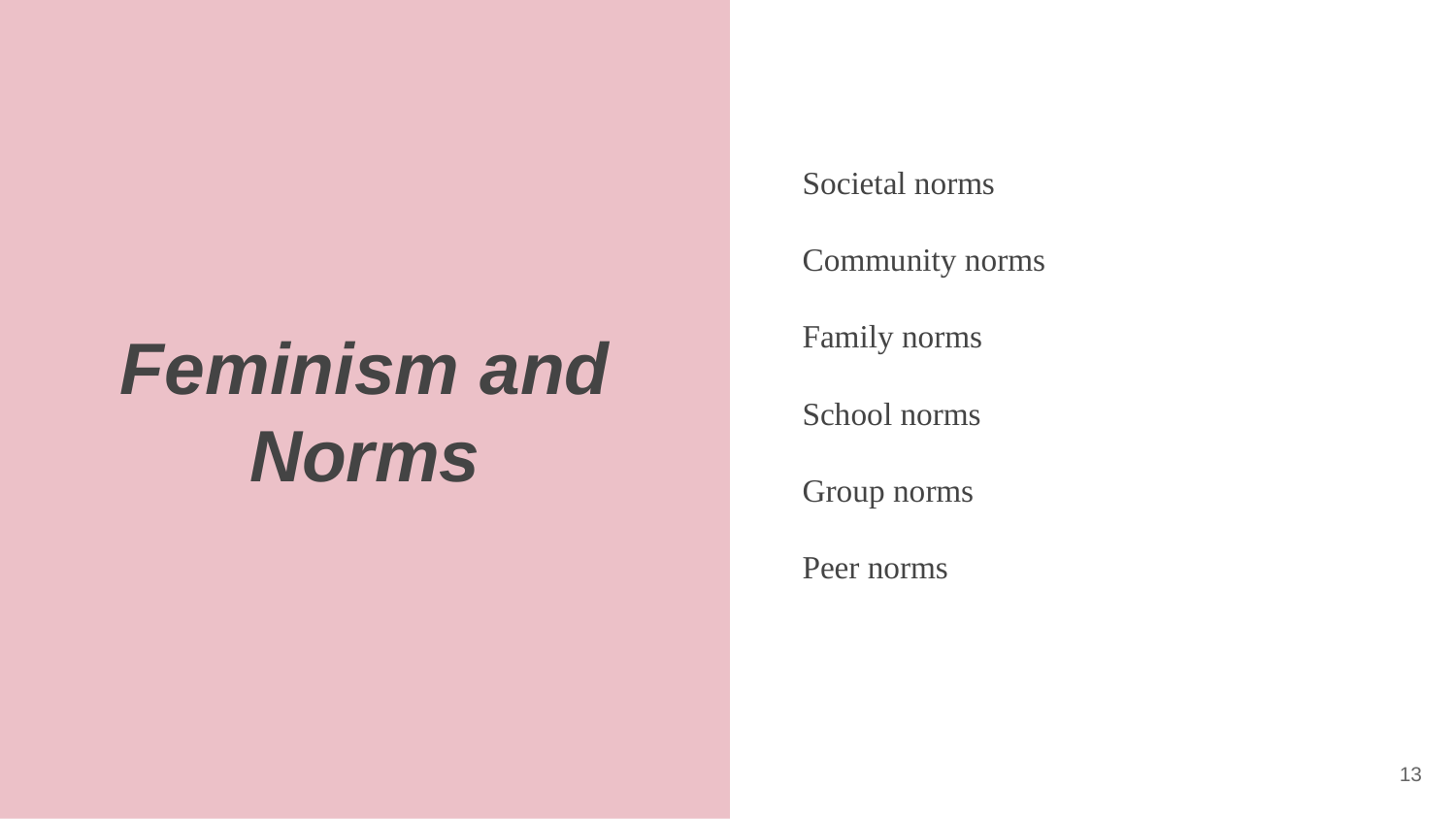

# Feminism and Norms
Societal norms
Community norms
Family norms
School norms
Group norms
Peer norms

13